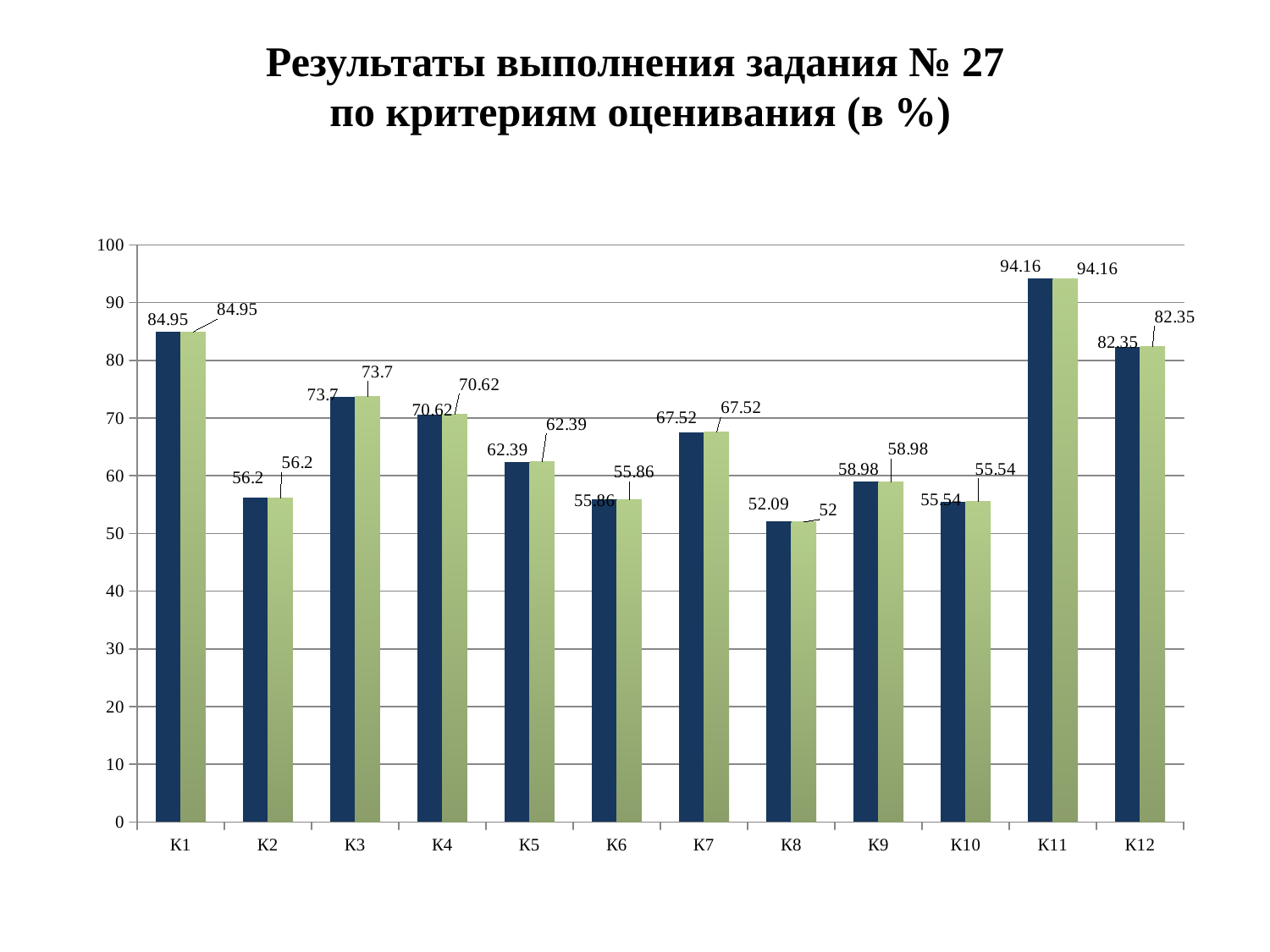

Результаты выполнения задания № 27
 по критериям оценивания (в %)

### Chart

| Category | 2019 | 2020 |
|---|---|---|
| К1 | 84.95 | 84.95 |
| К2 | 56.2 | 56.2 |
| К3 | 73.7 | 73.7 |
| К4 | 70.61999999999999 | 70.61999999999999 |
| К5 | 62.39 | 62.39 |
| К6 | 55.86 | 55.86 |
| К7 | 67.52 | 67.52 |
| К8 | 52.09 | 52.0 |
| К9 | 58.98 | 58.98 |
| К10 | 55.54 | 55.54 |
| К11 | 94.16 | 94.16 |
| К12 | 82.35 | 82.35 |